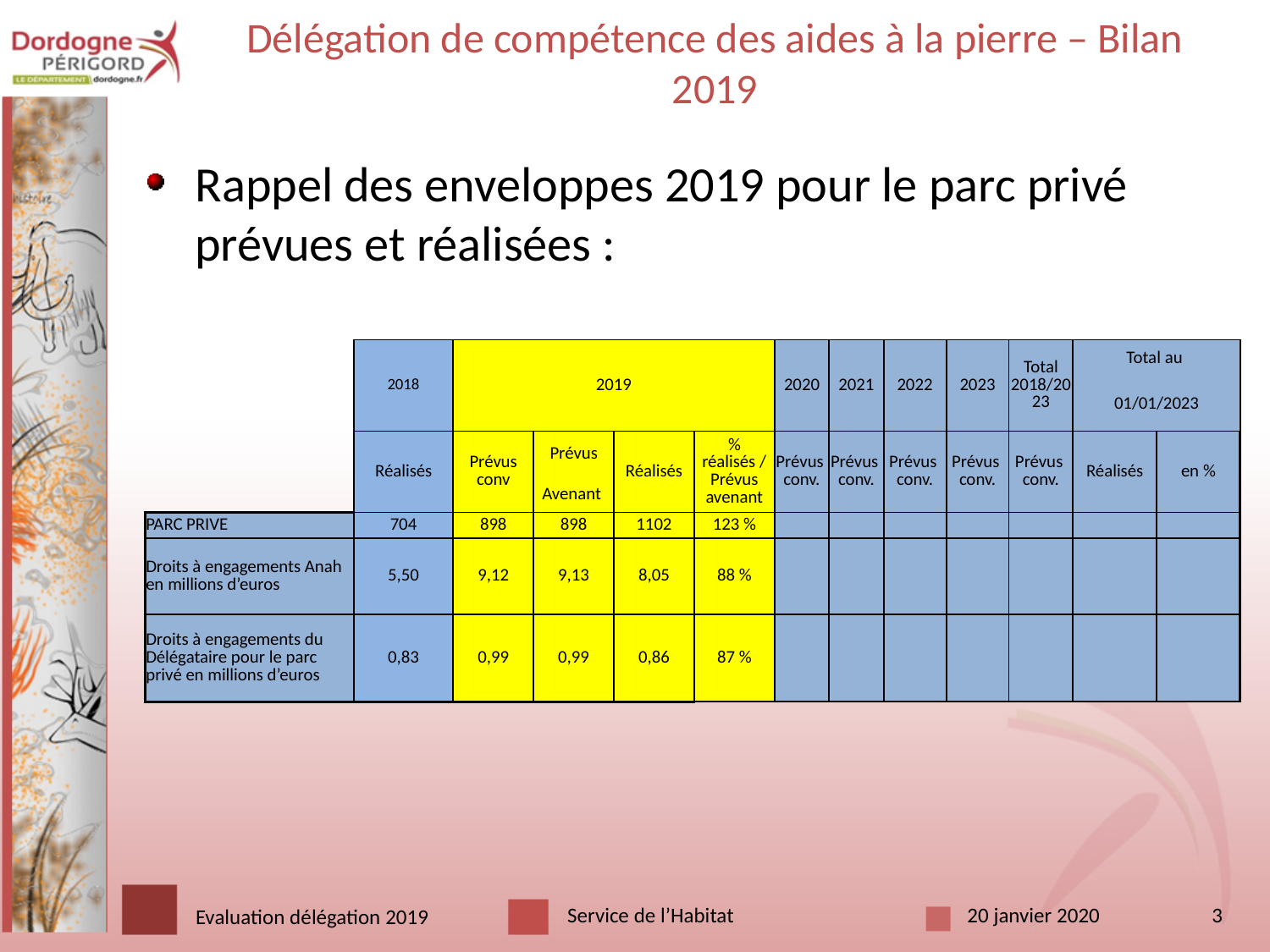

# Délégation de compétence des aides à la pierre – Bilan 2019
Rappel des enveloppes 2019 pour le parc privé prévues et réalisées :

|  | 2018 | 2019 |  |  |  | 2020 | 2021 | 2022 | 2023 | Total 2018/2023 | Total au |  |
| --- | --- | --- | --- | --- | --- | --- | --- | --- | --- | --- | --- | --- |
|  |  |  |  |  |  |  |  |  |  |  | 01/01/2023 |  |
|  | Réalisés | Prévus conv | Prévus | Réalisés | % réalisés / Prévus avenant | Prévus conv. | Prévus conv. | Prévus conv. | Prévus conv. | Prévus conv. | Réalisés | en % |
|  |  |  | Avenant |  |  |  |  |  |  |  |  |  |
| PARC PRIVE | 704 | 898 | 898 | 1102 | 123 % |  |  |  |  |  |  |  |
| Droits à engagements Anah en millions d’euros | 5,50 | 9,12 | 9,13 | 8,05 | 88 % |  |  |  |  |  |  |  |
| Droits à engagements du Délégataire pour le parc privé en millions d’euros | 0,83 | 0,99 | 0,99 | 0,86 | 87 % |  |  |  |  |  |  |  |